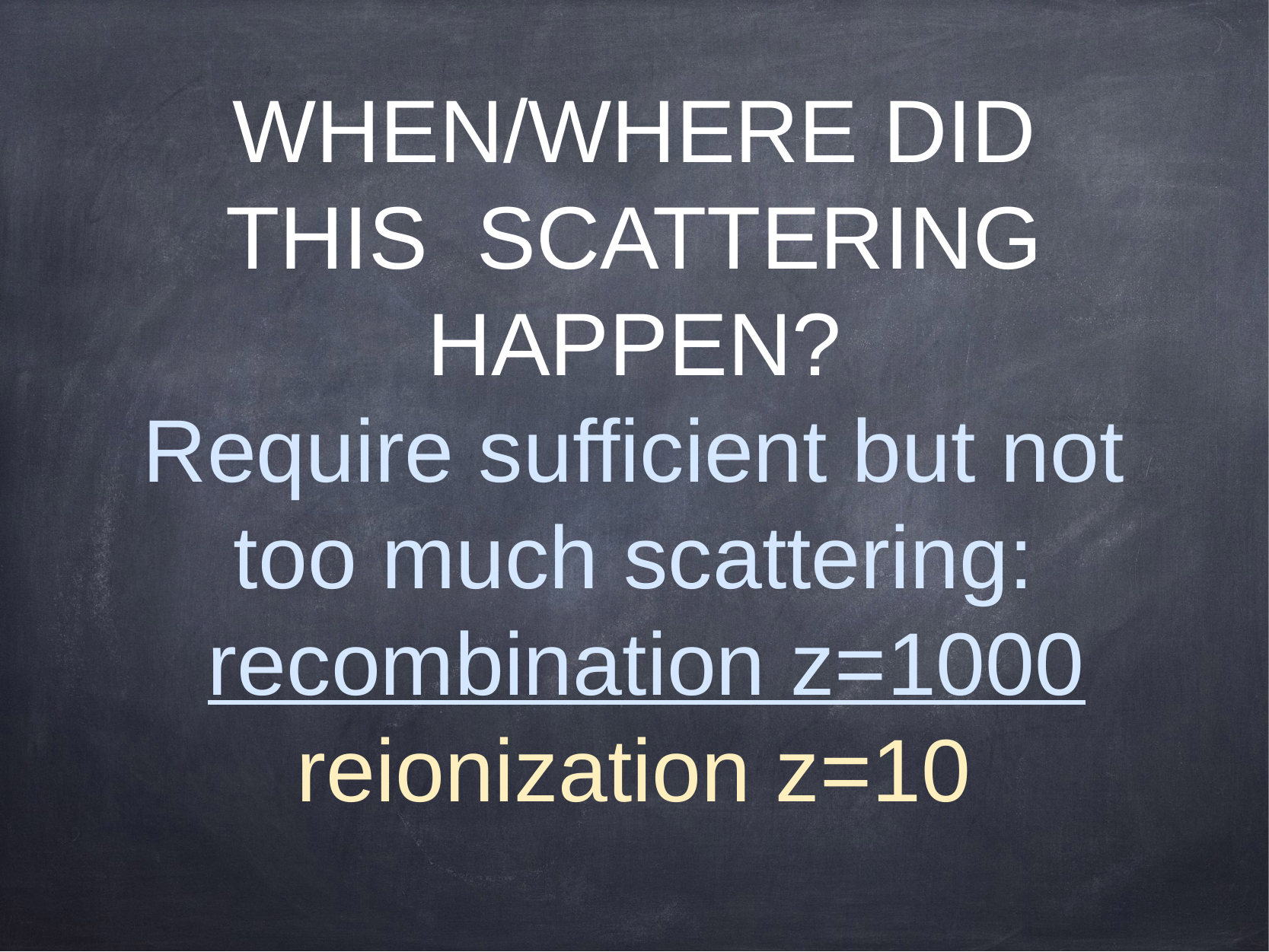

# WHEN/WHERE DID THIS  SCATTERING HAPPEN?
Require sufficient but not too much scattering:
 recombination z=1000
reionization z=10